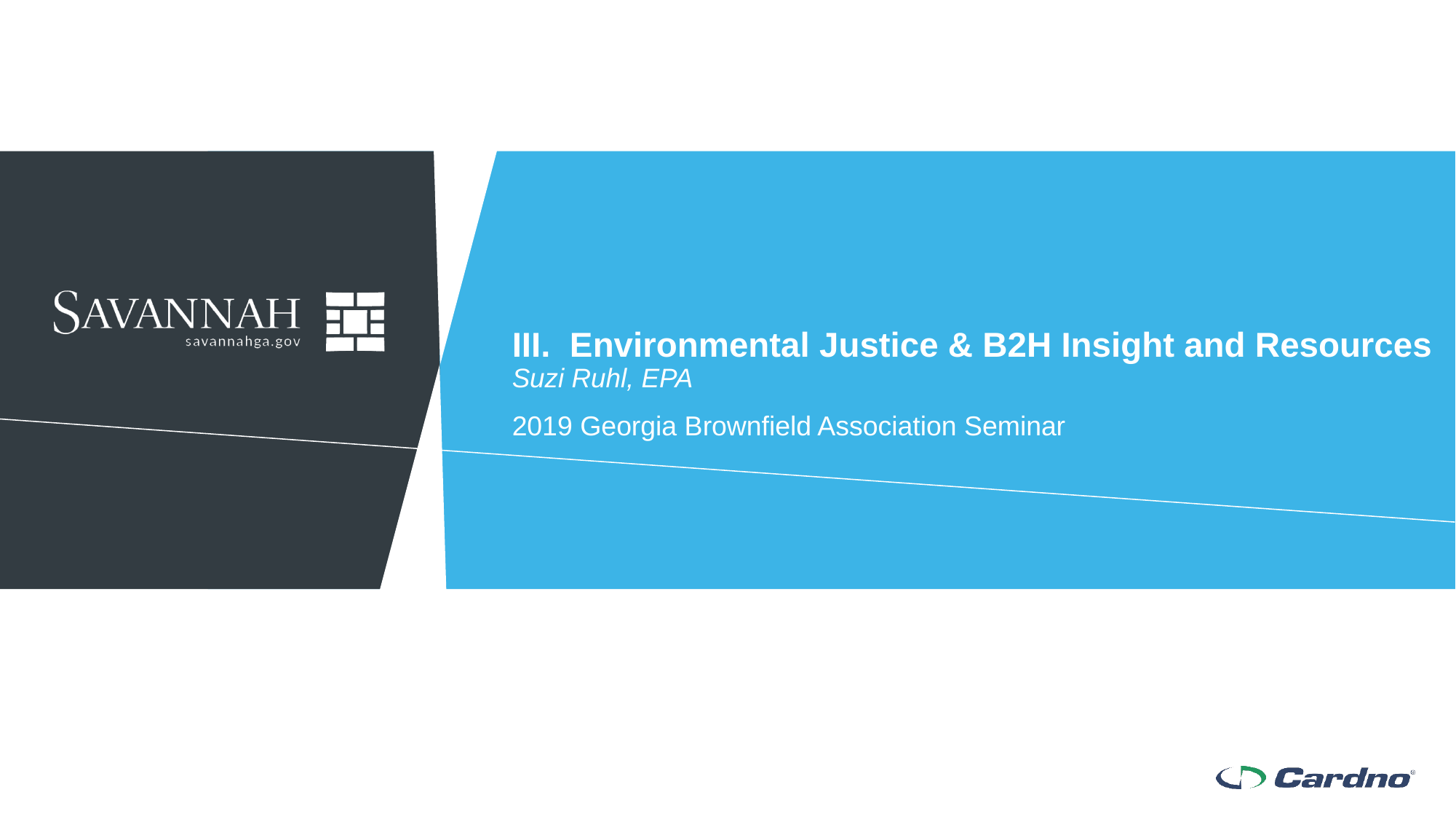

# III.  Environmental Justice & B2H Insight and Resources Suzi Ruhl, EPA
2019 Georgia Brownfield Association Seminar